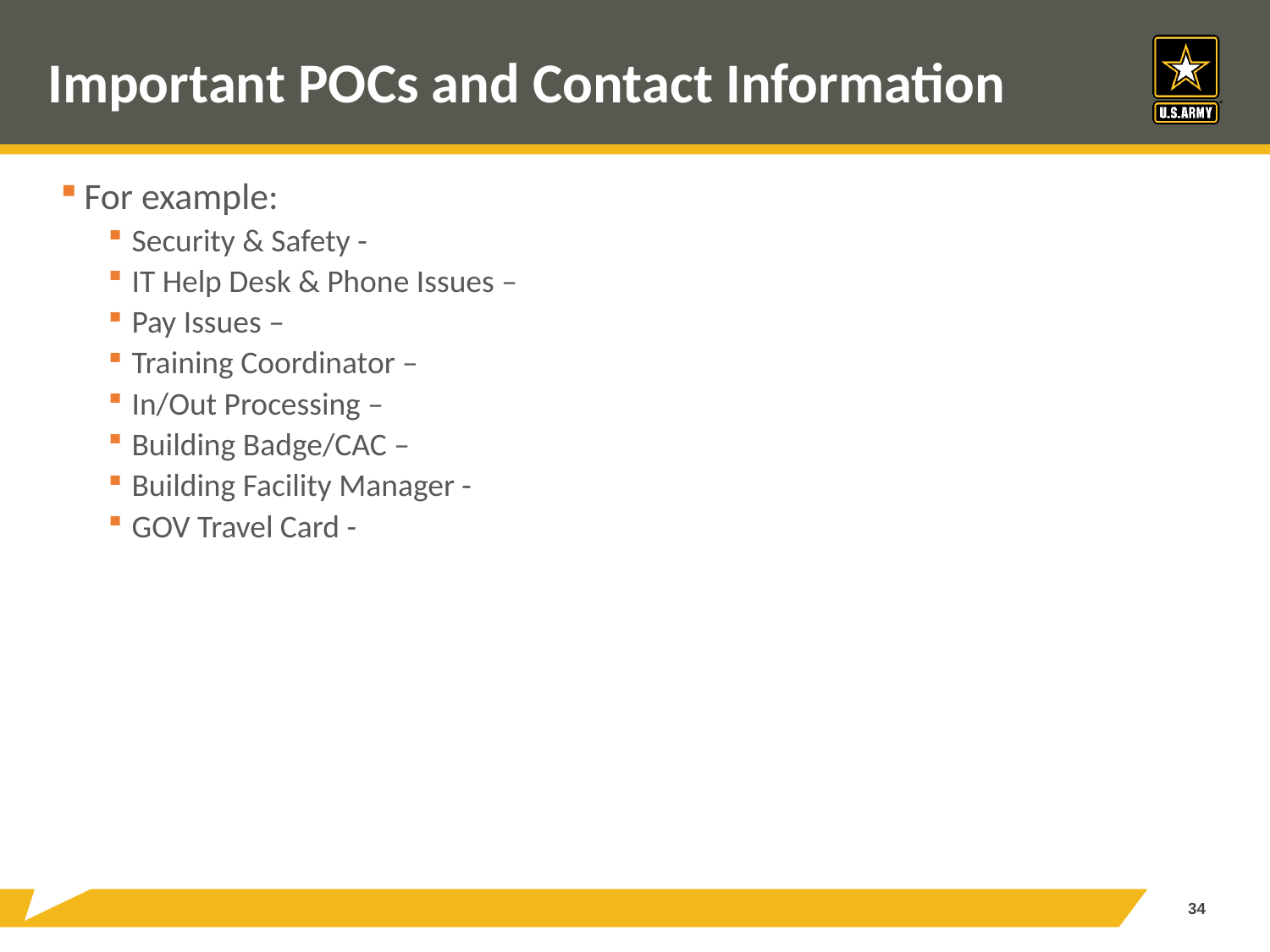

# Important POCs and Contact Information
For example:
Security & Safety -
IT Help Desk & Phone Issues –
Pay Issues –
Training Coordinator –
In/Out Processing –
Building Badge/CAC –
Building Facility Manager -
GOV Travel Card -

34